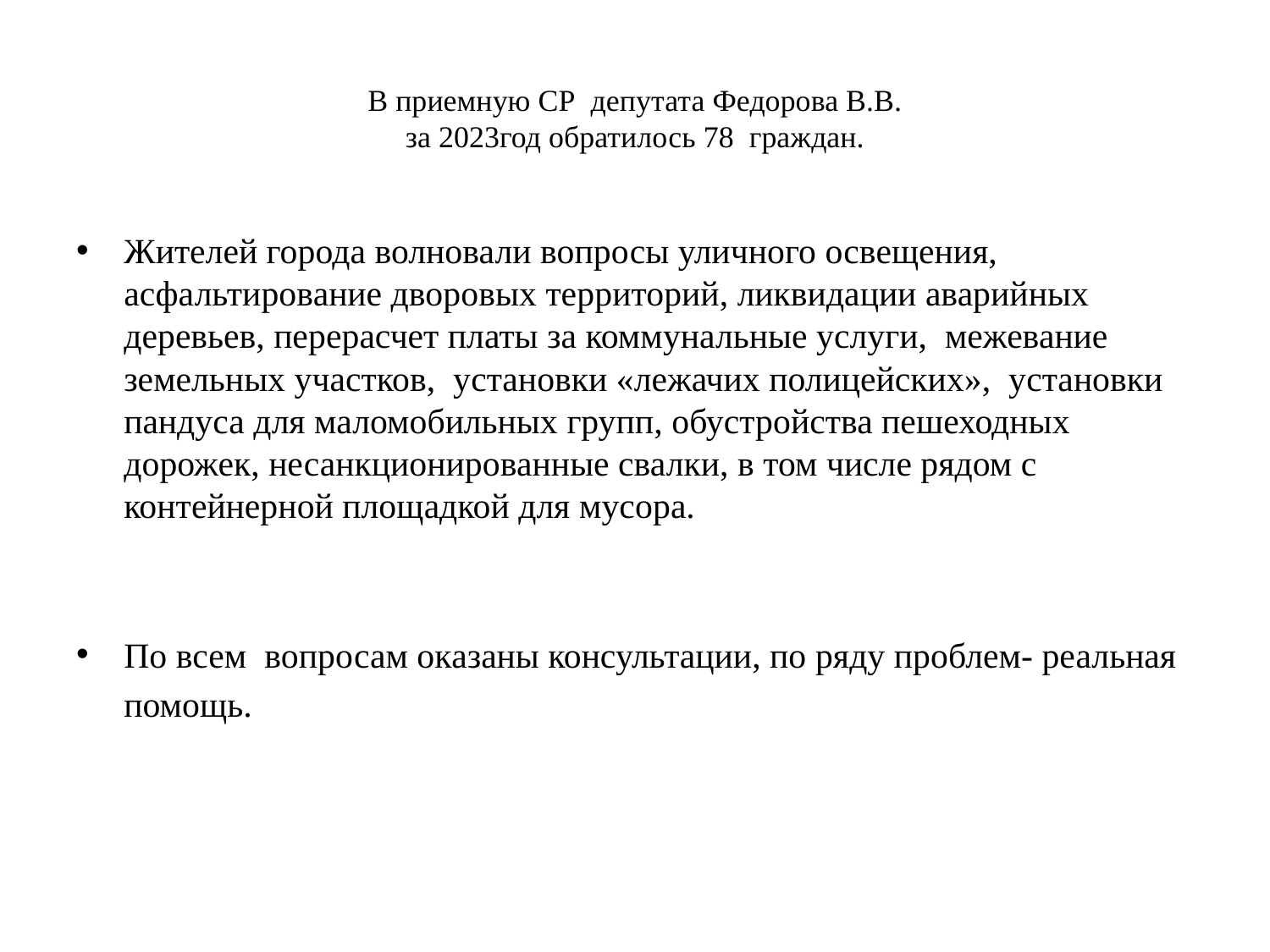

# В приемную СР  депутата Федорова В.В. за 2023год обратилось 78  граждан.
Жителей города волновали вопросы уличного освещения, асфальтирование дворовых территорий, ликвидации аварийных деревьев, перерасчет платы за коммунальные услуги,  межевание земельных участков,  установки «лежачих полицейских»,  установки пандуса для маломобильных групп, обустройства пешеходных  дорожек, несанкционированные свалки, в том числе рядом с контейнерной площадкой для мусора.

По всем  вопросам оказаны консультации, по ряду проблем- реальная помощь.